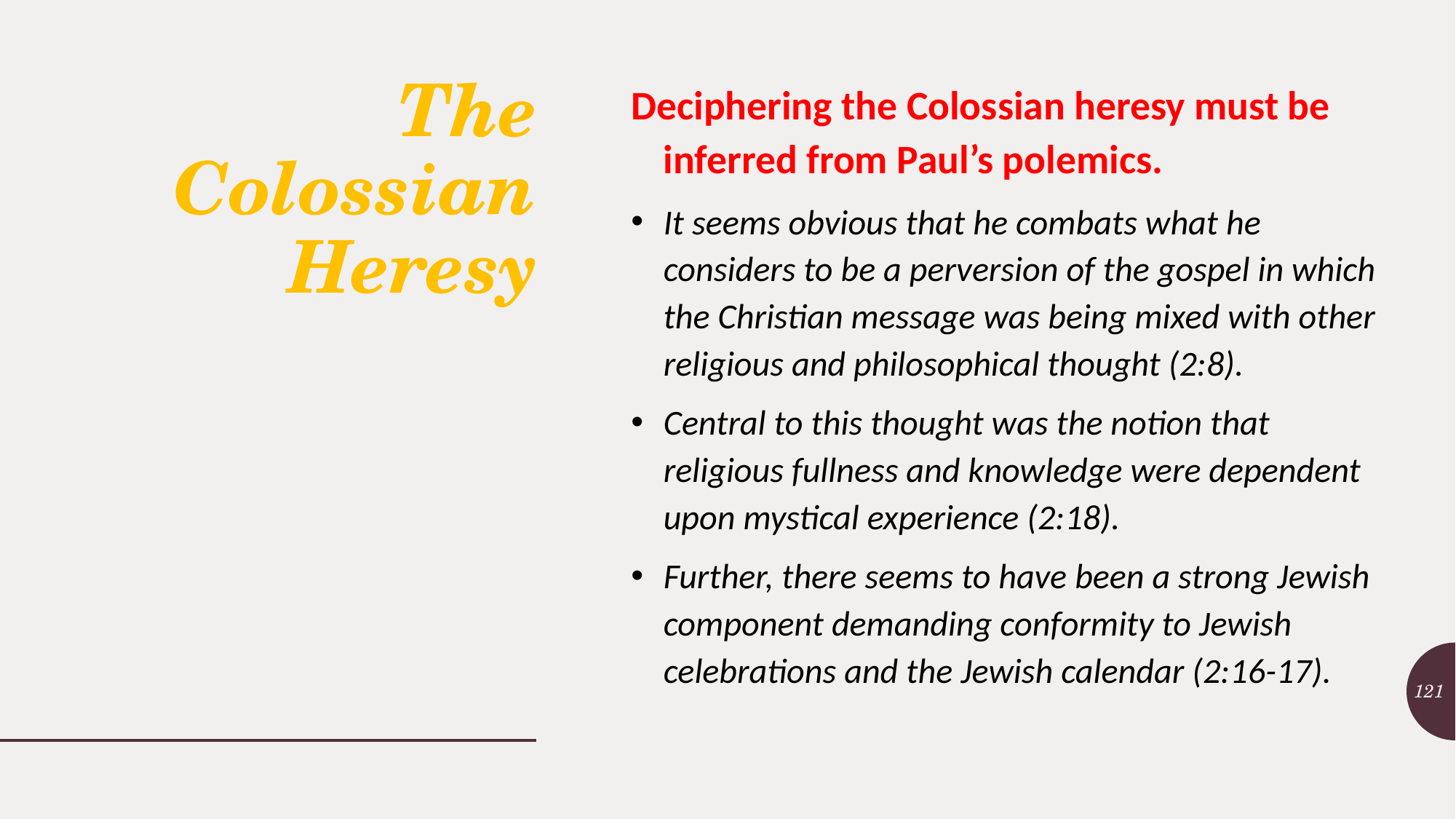

Deciphering the Colossian heresy must be inferred from Paul’s polemics.
It seems obvious that he combats what he considers to be a perversion of the gospel in which the Christian message was being mixed with other religious and philosophical thought (2:8).
Central to this thought was the notion that religious fullness and knowledge were dependent upon mystical experience (2:18).
Further, there seems to have been a strong Jewish component demanding conformity to Jewish celebrations and the Jewish calendar (2:16-17).
# The Colossian Heresy
121